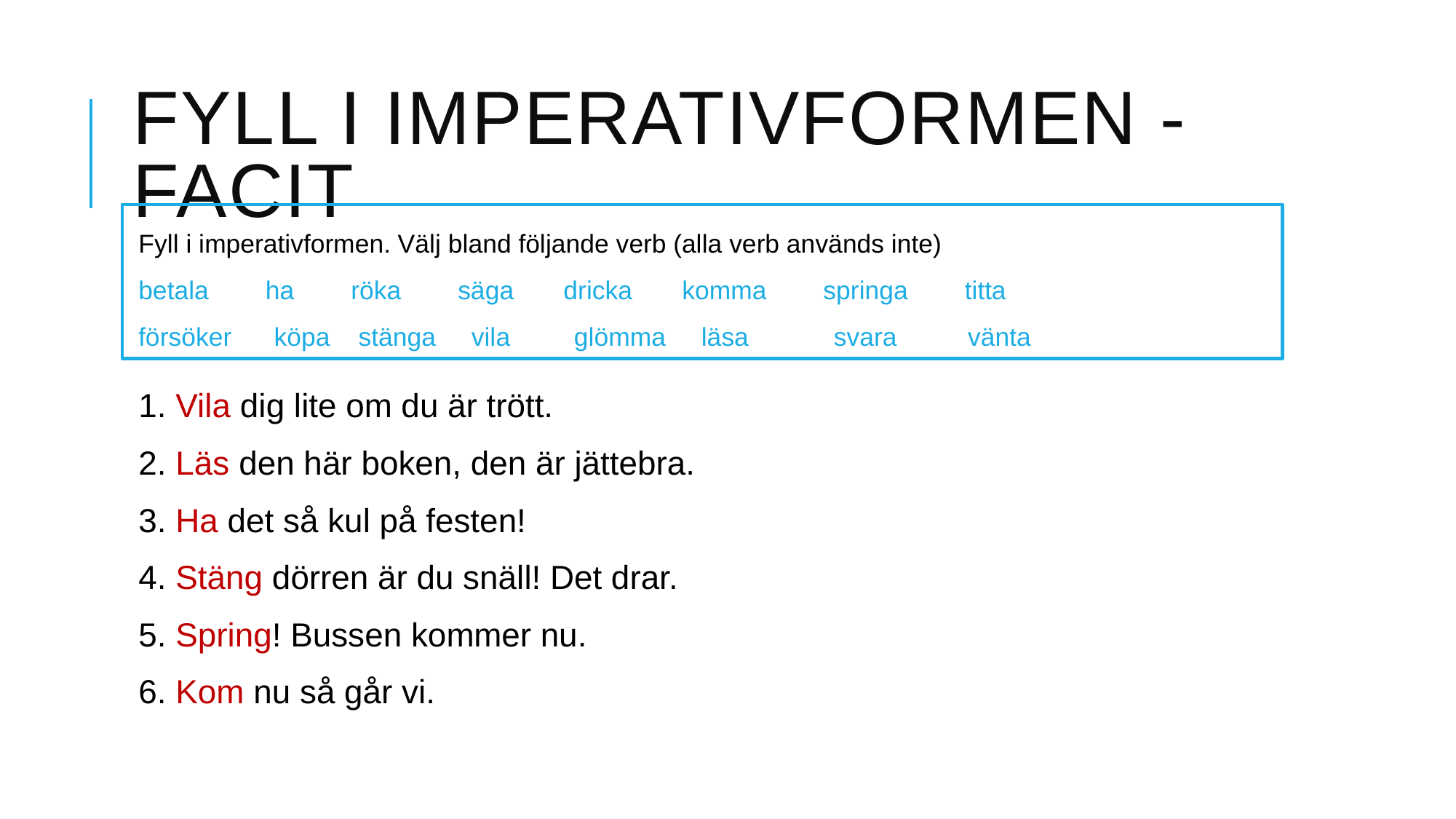

# Fyll i imperativformen - FACIT
Fyll i imperativformen. Välj bland följande verb (alla verb används inte)
betala        ha        röka        säga       dricka       komma        springa        titta
försöker      köpa    stänga     vila         glömma     läsa            svara          vänta
1. Vila dig lite om du är trött.
2. Läs den här boken, den är jättebra.
3. Ha det så kul på festen!
4. Stäng dörren är du snäll! Det drar.
5. Spring! Bussen kommer nu.
6. Kom nu så går vi.